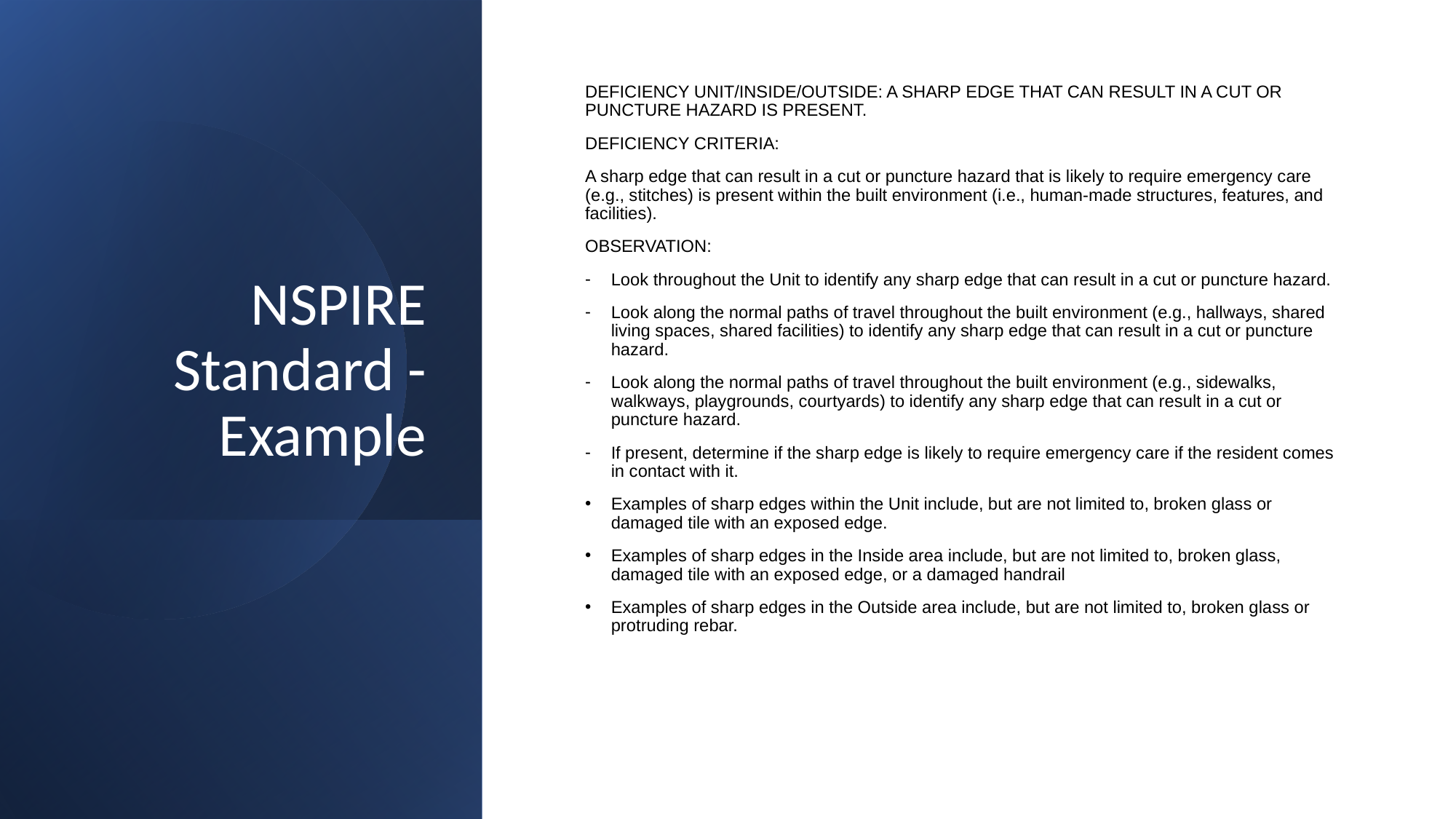

# NSPIRE Standard - Example
DEFICIENCY UNIT/INSIDE/OUTSIDE: A SHARP EDGE THAT CAN RESULT IN A CUT OR PUNCTURE HAZARD IS PRESENT.
DEFICIENCY CRITERIA:
A sharp edge that can result in a cut or puncture hazard that is likely to require emergency care (e.g., stitches) is present within the built environment (i.e., human-made structures, features, and facilities).
OBSERVATION:
Look throughout the Unit to identify any sharp edge that can result in a cut or puncture hazard.
Look along the normal paths of travel throughout the built environment (e.g., hallways, shared living spaces, shared facilities) to identify any sharp edge that can result in a cut or puncture hazard.
Look along the normal paths of travel throughout the built environment (e.g., sidewalks, walkways, playgrounds, courtyards) to identify any sharp edge that can result in a cut or puncture hazard.
If present, determine if the sharp edge is likely to require emergency care if the resident comes in contact with it.
Examples of sharp edges within the Unit include, but are not limited to, broken glass or damaged tile with an exposed edge.
Examples of sharp edges in the Inside area include, but are not limited to, broken glass, damaged tile with an exposed edge, or a damaged handrail
Examples of sharp edges in the Outside area include, but are not limited to, broken glass or protruding rebar.